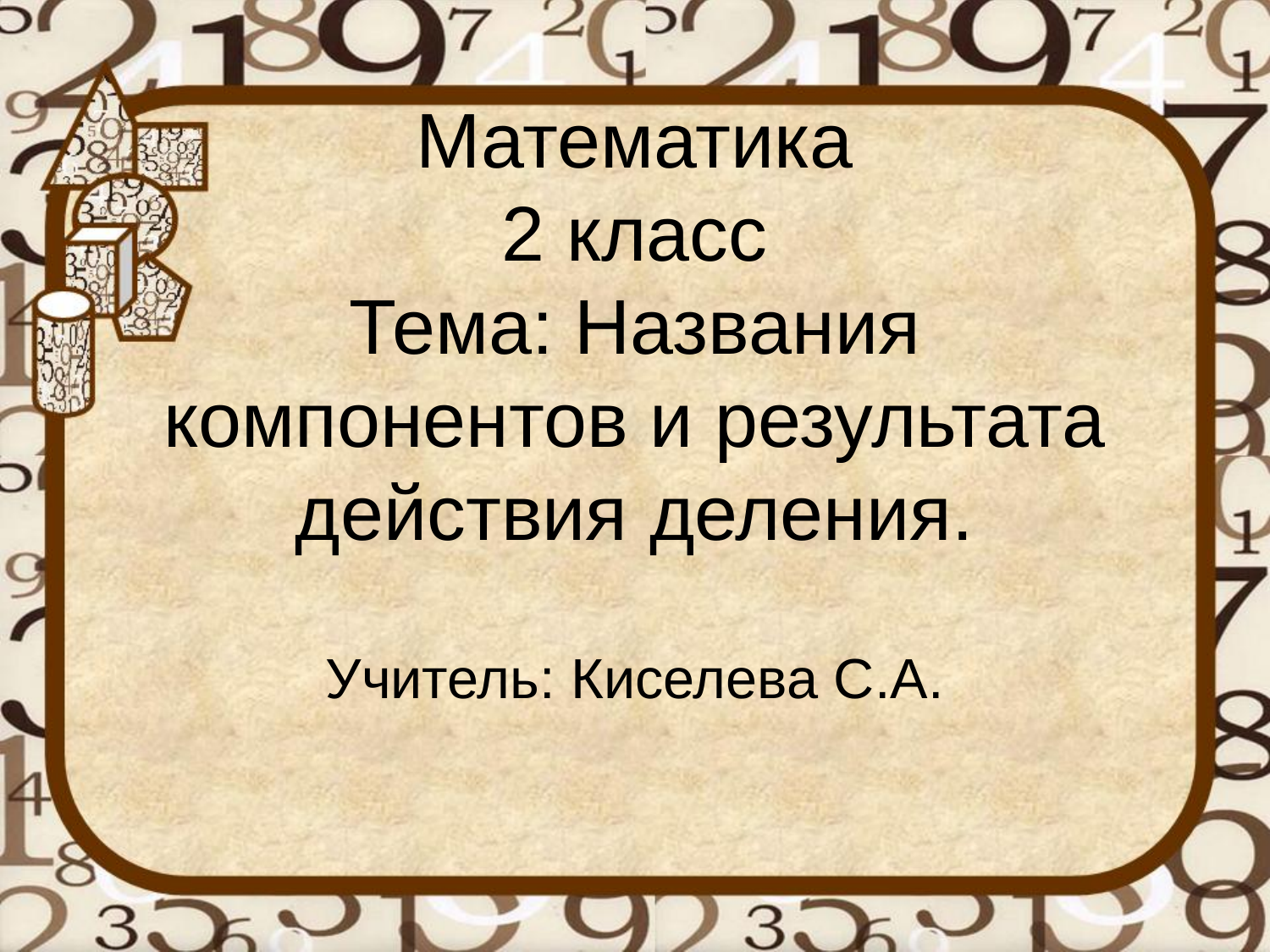

# Математика 2 класс Тема: Названия компонентов и результата действия деления.
Учитель: Киселева С.А.